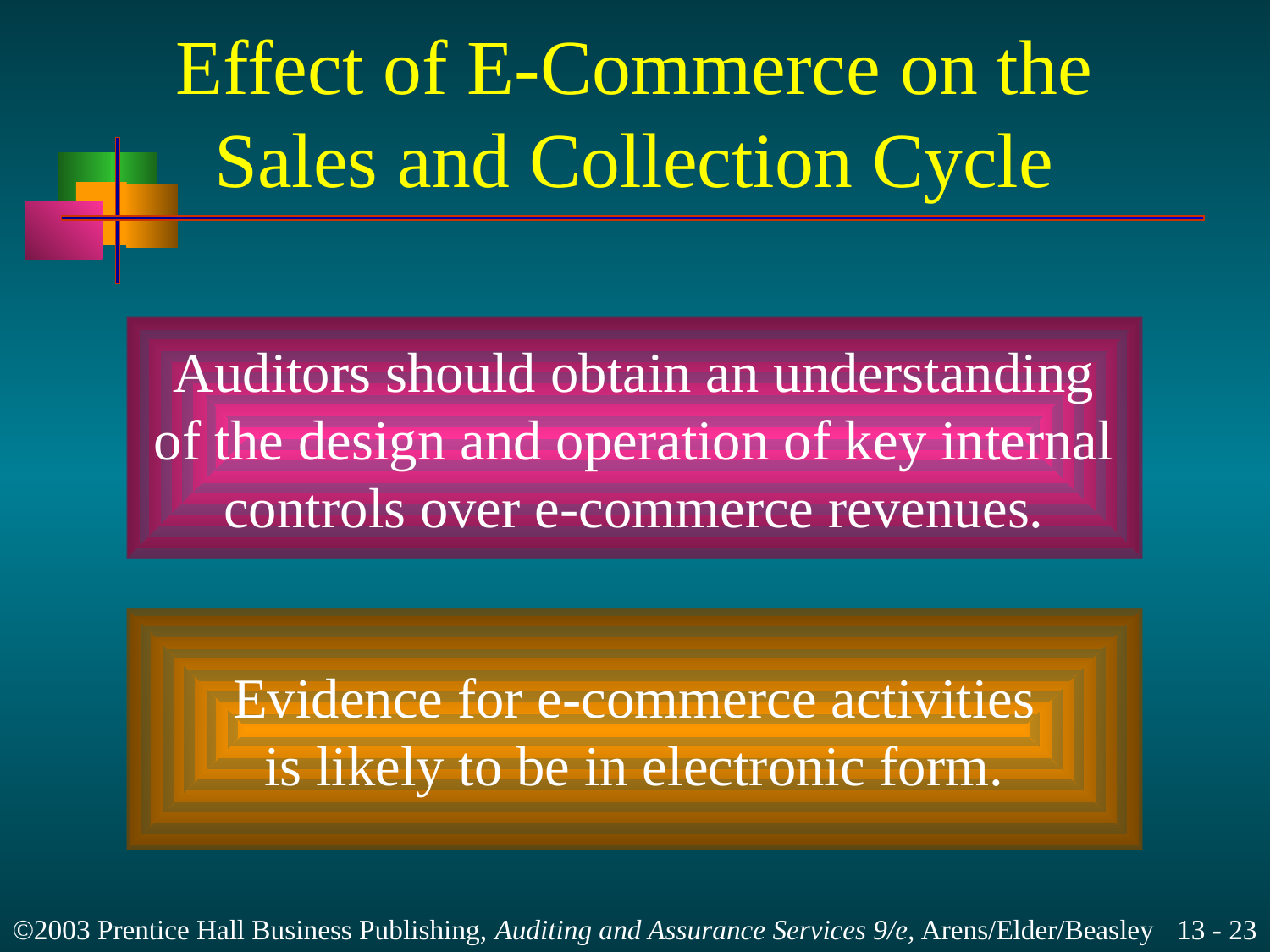

# Effect of E-Commerce on the Sales and Collection Cycle
Auditors should obtain an understanding
of the design and operation of key internal
controls over e-commerce revenues.
Evidence for e-commerce activities
is likely to be in electronic form.